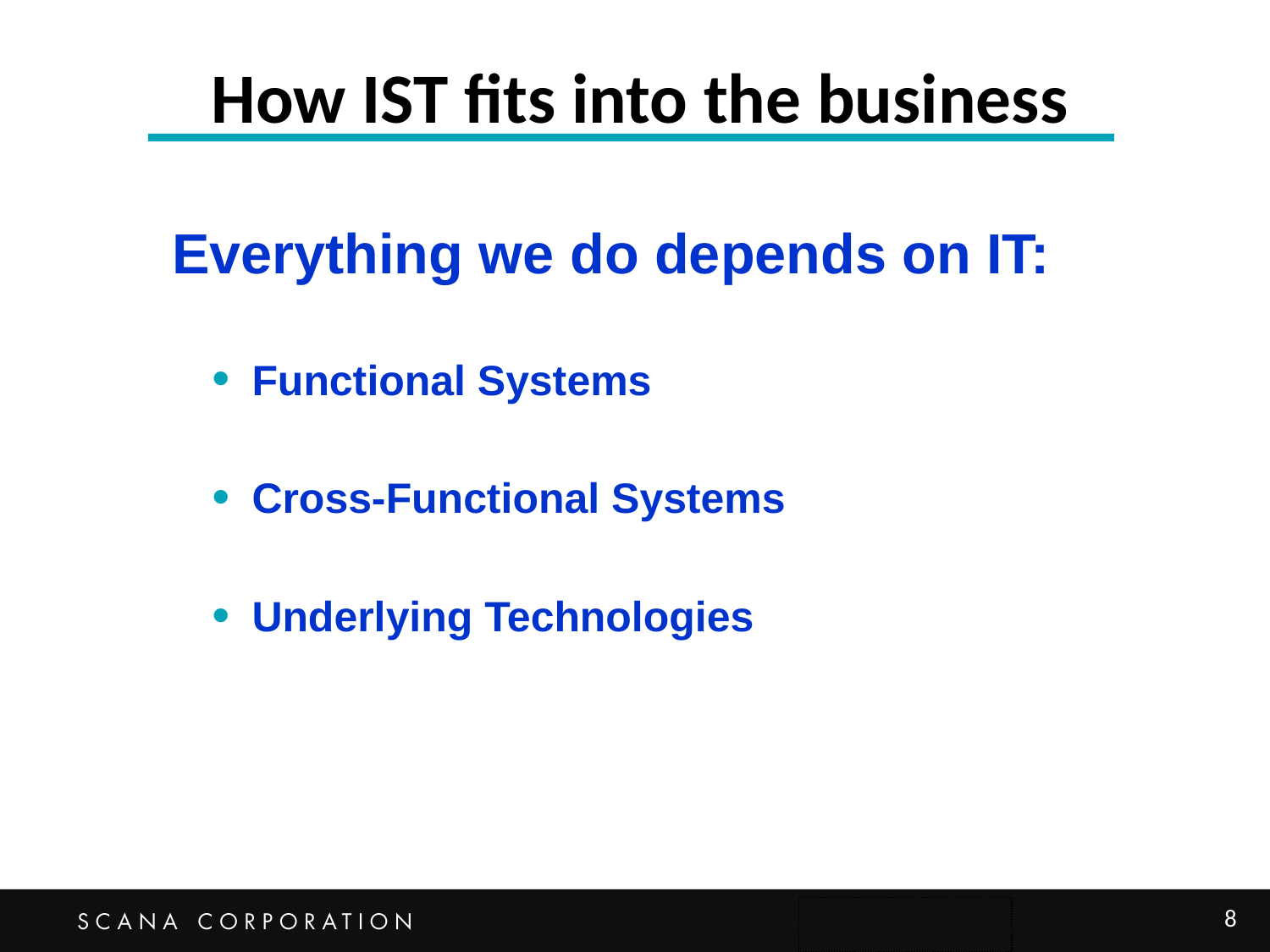

How IST fits into the business

Everything we do depends on IT:

Functional Systems

Cross-Functional Systems

Underlying Technologies

8